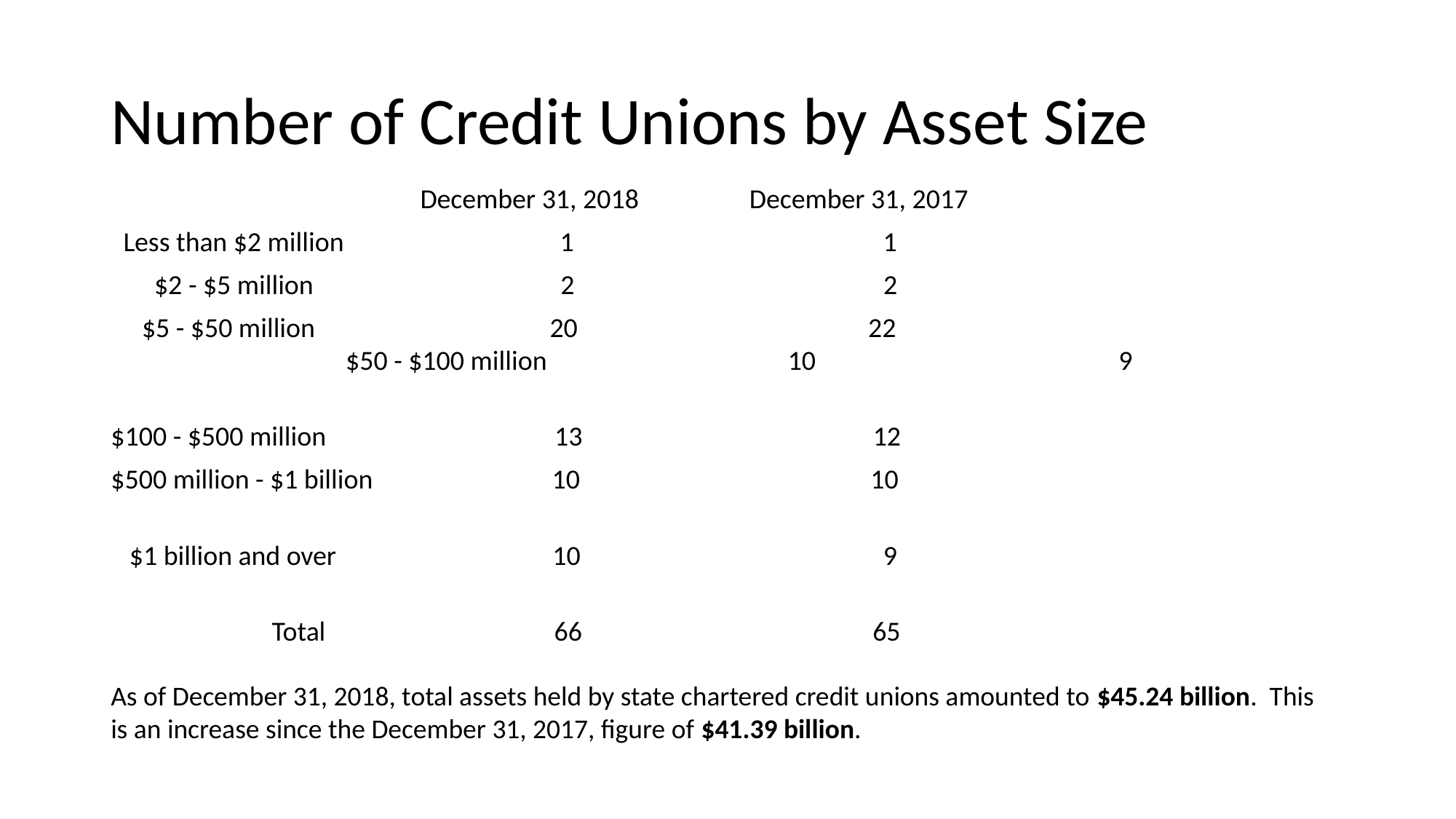

# Number of Credit Unions by Asset Size
                                                  December 31, 2018		December 31, 2017
  Less than $2 million                                   1                                                  1
       $2 - $5 million                                        2                                                  2
     $5 - $50 million                                      20                                               22                                                                                                           $50 - $100 million                                       10                                                 9
$100 - $500 million                                     13                                               12
$500 million - $1 billion                             10                                               10
   $1 billion and over                                   10                                                 9
                          Total                                     66                                               65

As of December 31, 2018, total assets held by state chartered credit unions amounted to $45.24 billion.  This is an increase since the December 31, 2017, figure of $41.39 billion.